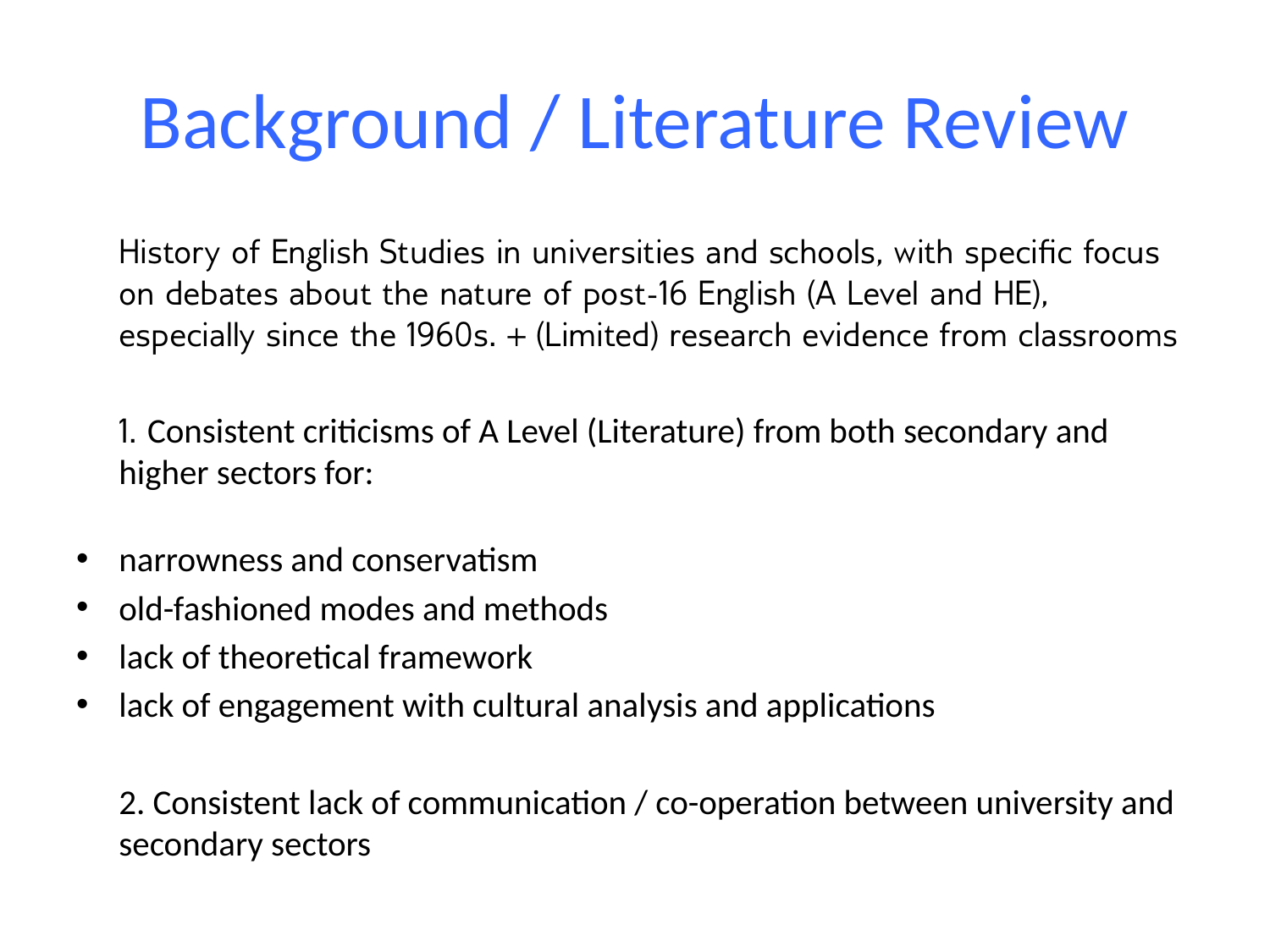

# Background / Literature Review
	History of English Studies in universities and schools, with specific focus on debates about the nature of post-16 English (A Level and HE), especially since the 1960s. + (Limited) research evidence from classrooms

	1. Consistent criticisms of A Level (Literature) from both secondary and higher sectors for:

narrowness and conservatism
old-fashioned modes and methods
lack of theoretical framework
lack of engagement with cultural analysis and applications

	2. Consistent lack of communication / co-operation between university and secondary sectors